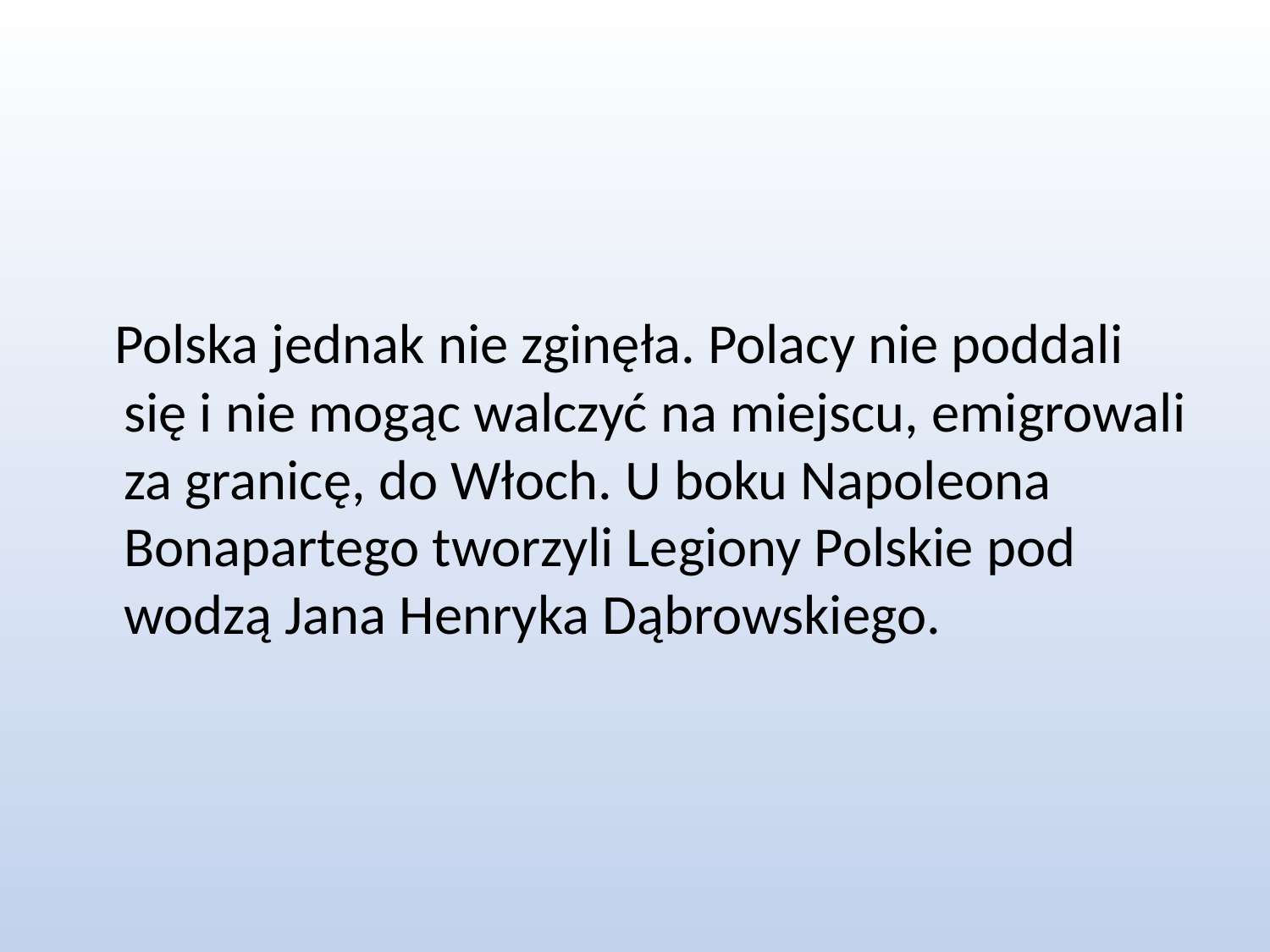

#

   Polska jednak nie zginęła. Polacy nie poddali się i nie mogąc walczyć na miejscu, emigrowali za granicę, do Włoch. U boku Napoleona Bonapartego tworzyli Legiony Polskie pod wodzą Jana Henryka Dąbrowskiego.